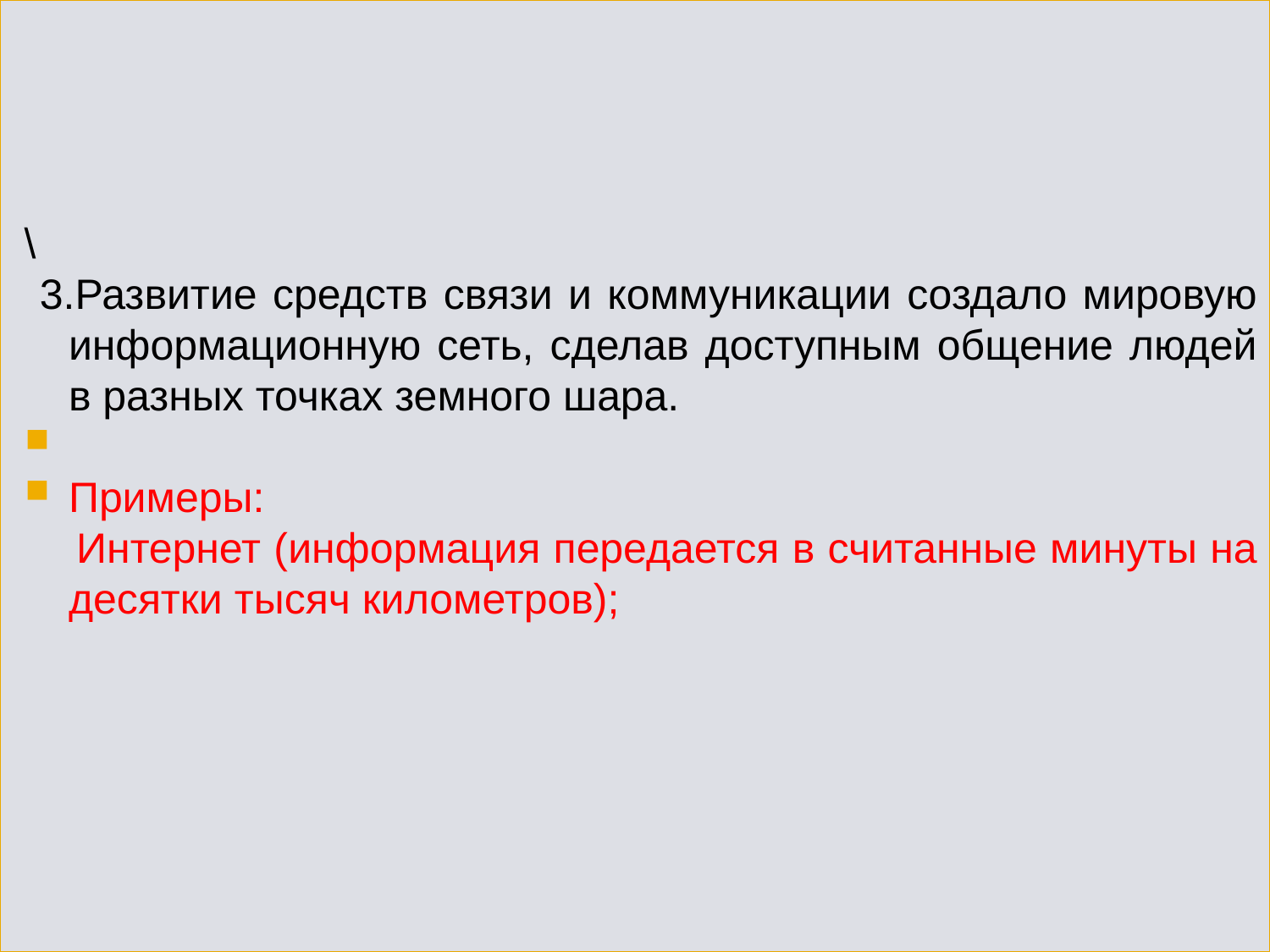

\
 3.Развитие средств связи и коммуникации создало мировую информационную сеть, сделав доступным общение людей в разных точках земного шара.

Примеры:
    Интернет (информация передается в считанные минуты на десятки тысяч километров);

#